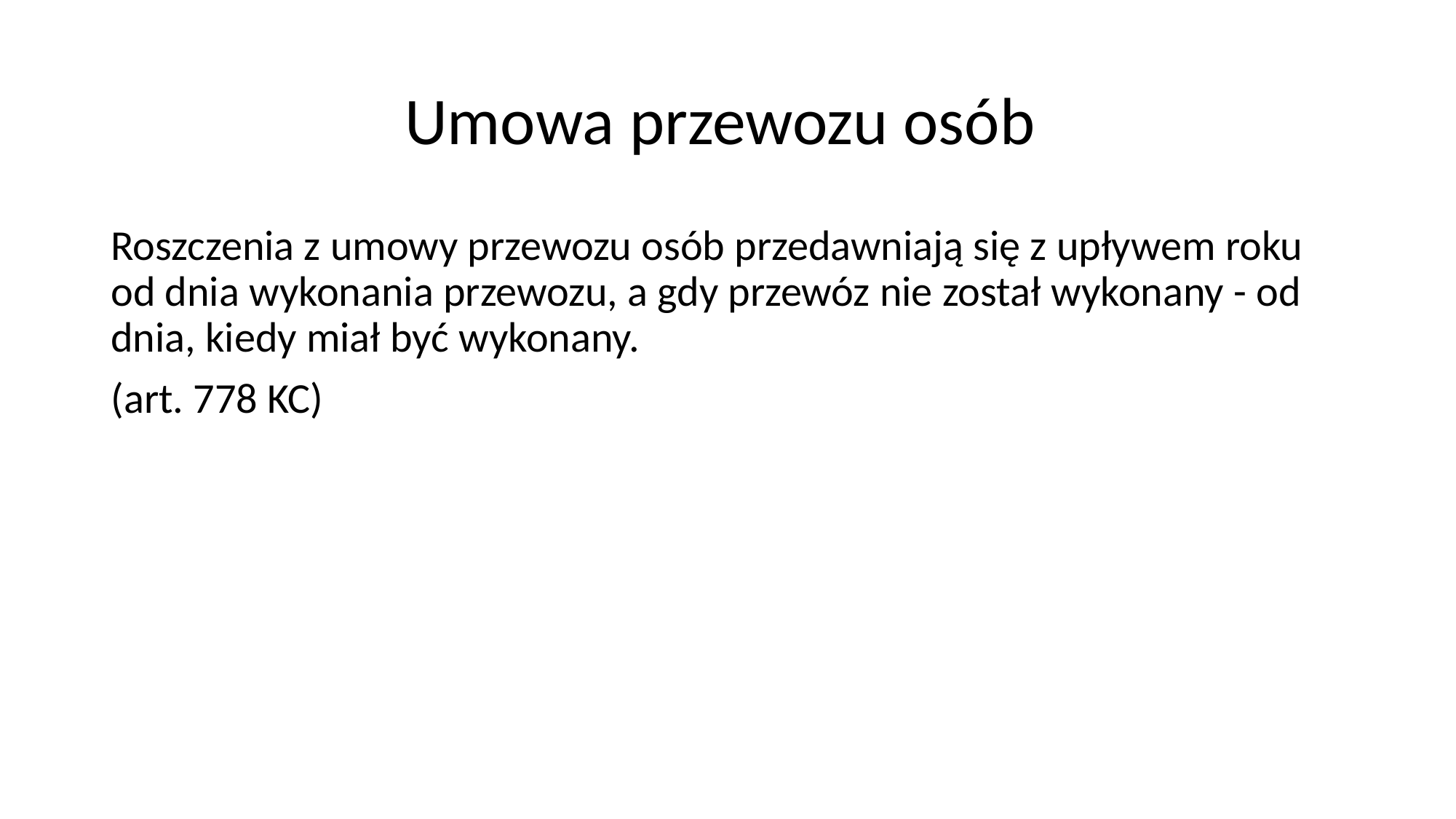

# Umowa przewozu osób
Roszczenia z umowy przewozu osób przedawniają się z upływem roku od dnia wykonania przewozu, a gdy przewóz nie został wykonany - od dnia, kiedy miał być wykonany.
(art. 778 KC)